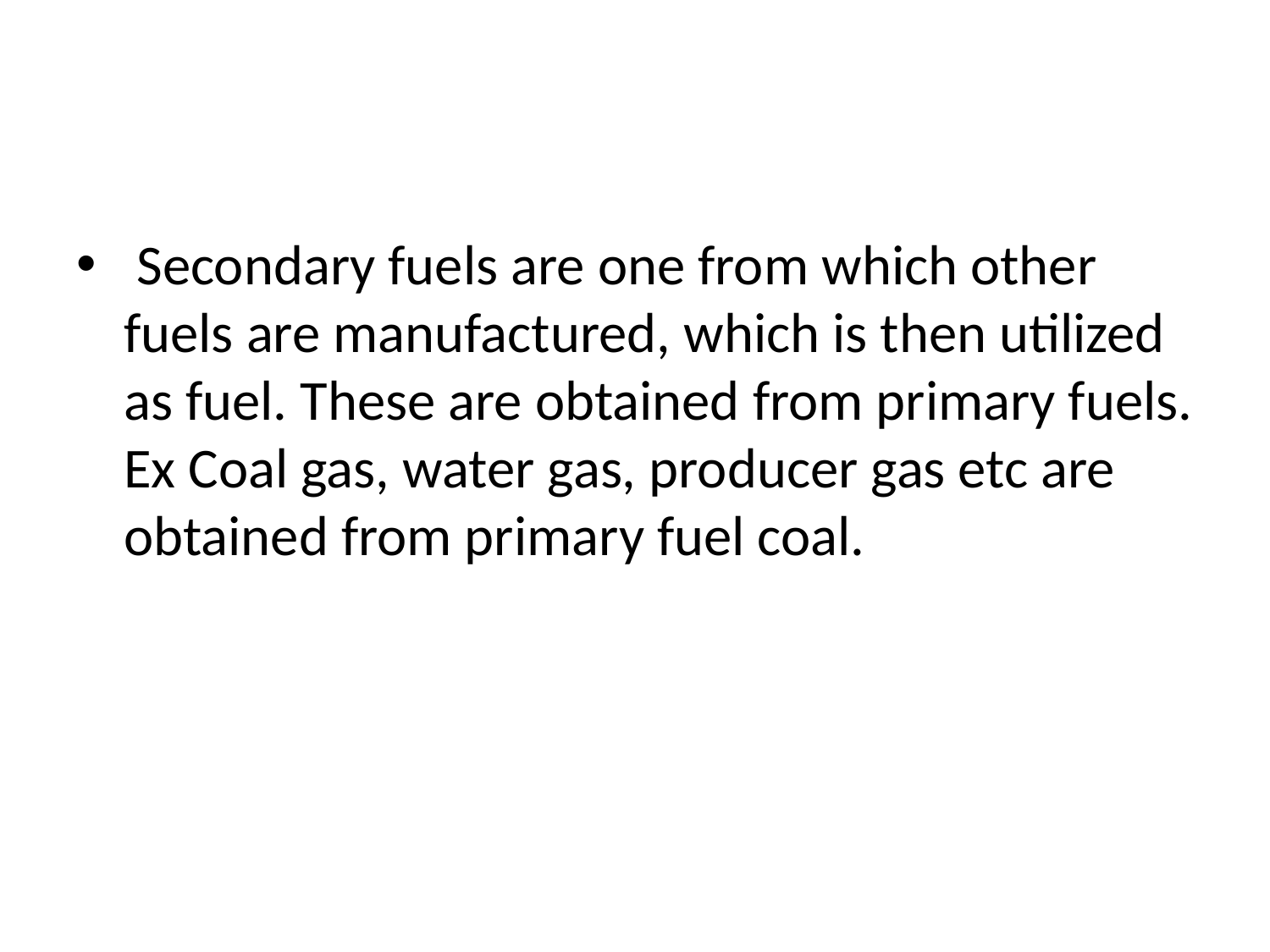

#
 Secondary fuels are one from which other fuels are manufactured, which is then utilized as fuel. These are obtained from primary fuels. Ex Coal gas, water gas, producer gas etc are obtained from primary fuel coal.